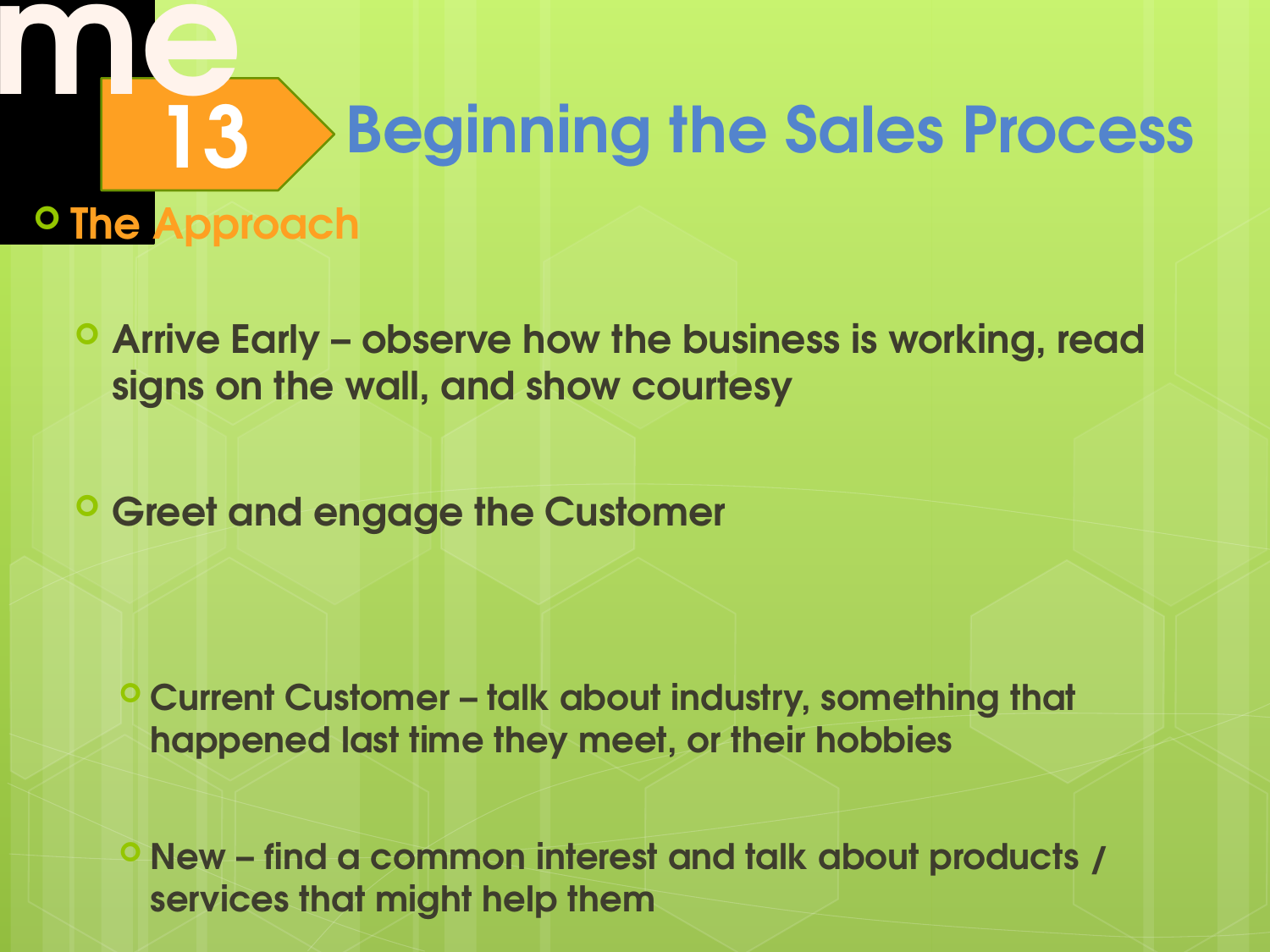

The Approach

Arrive Early – observe how the business is working, read signs on the wall, and show courtesy

Greet and engage the Customer

Current Customer – talk about industry, something that happened last time they meet, or their hobbies

New – find a common interest and talk about products / services that might help them